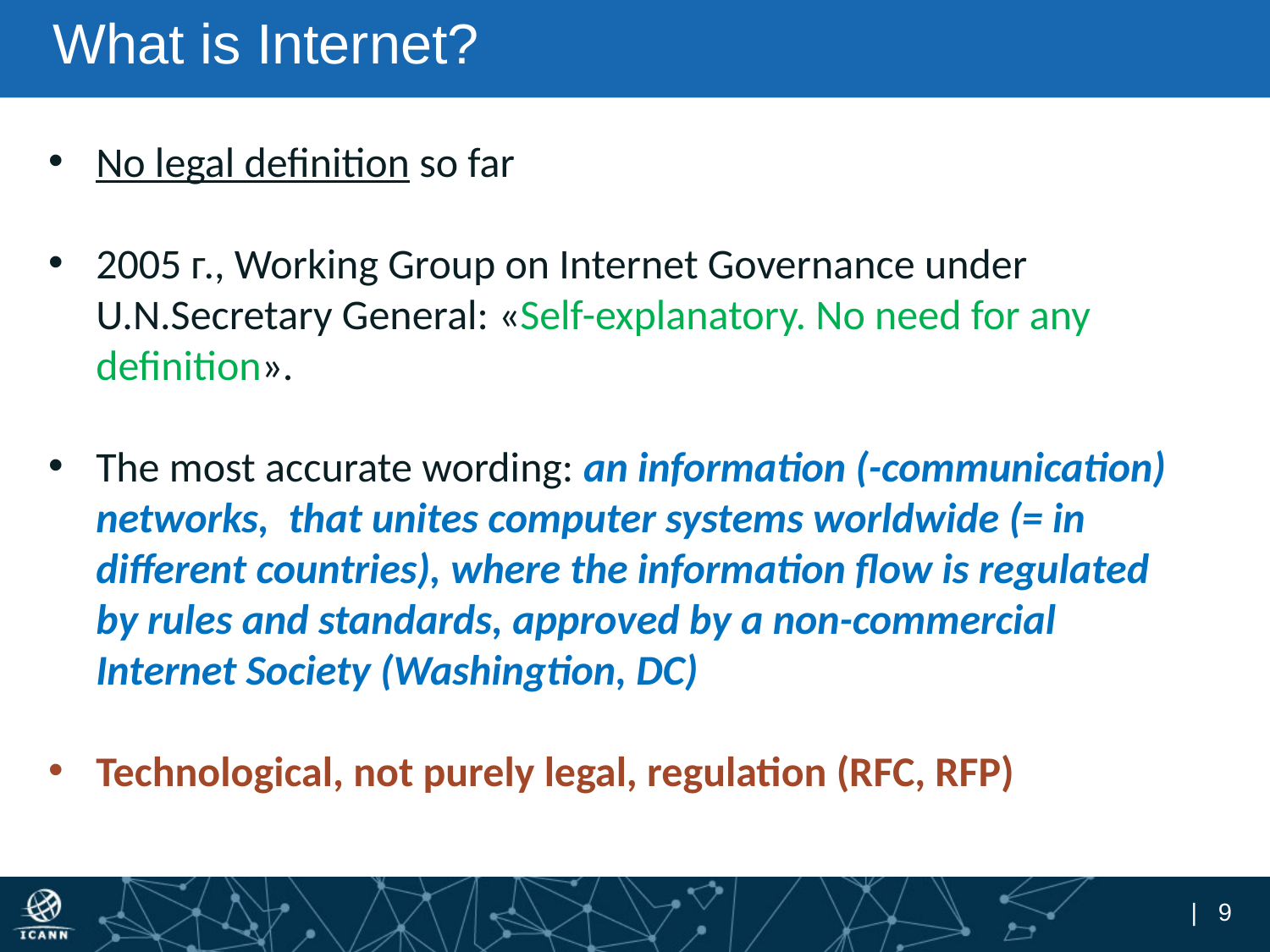

# What is Internet?
No legal definition so far

2005 г., Working Group on Internet Governance under U.N.Secretary General: «Self-explanatory. No need for any definition».

The most accurate wording: an information (-communication) networks,  that unites computer systems worldwide (= in different countries), where the information flow is regulated by rules and standards, approved by a non-commercial Internet Society (Washingtion, DC)

Technological, not purely legal, regulation (RFC, RFP)